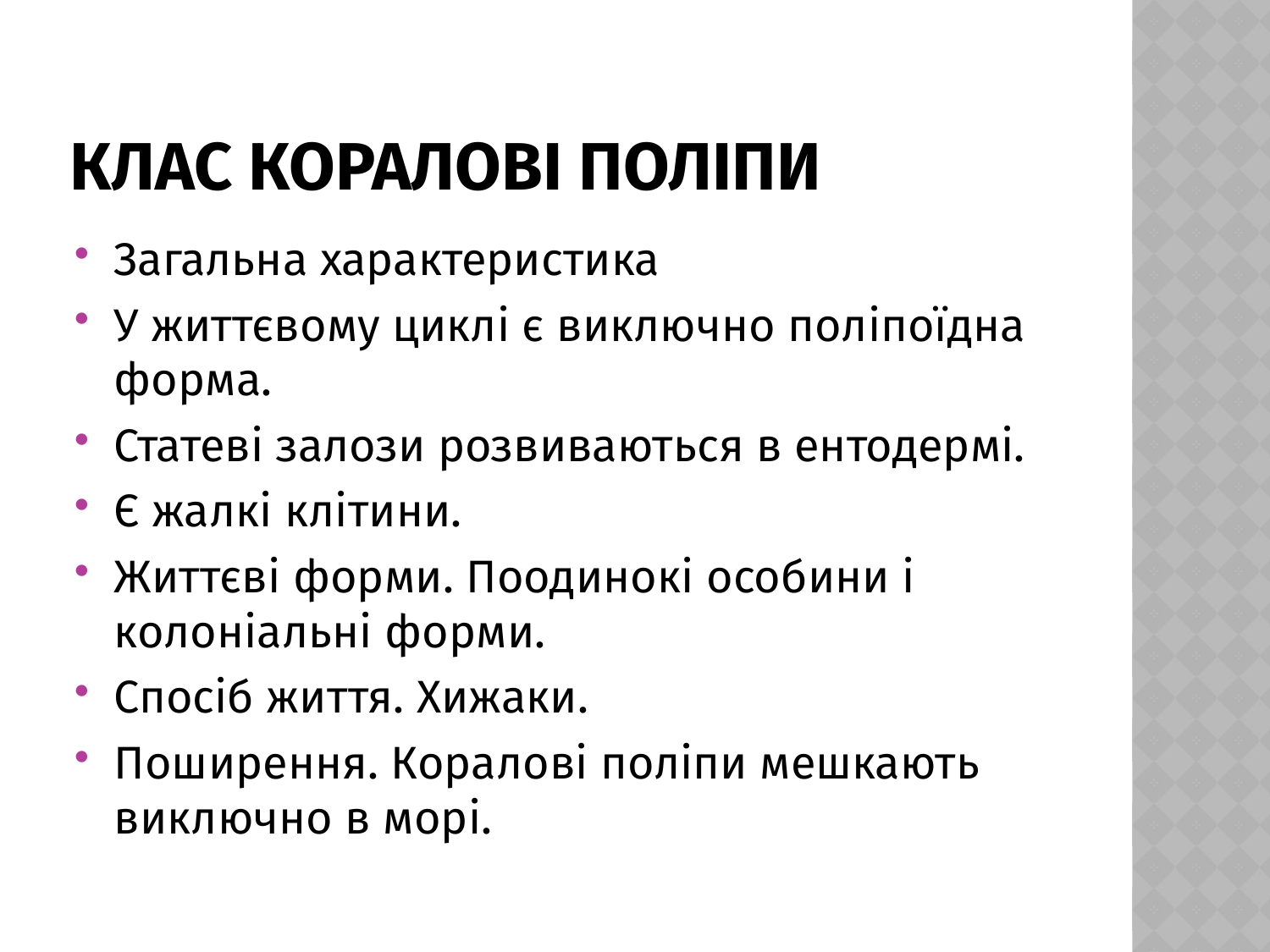

# Клас коралові поліпи
Загальна характеристика
У життєвому циклі є виключно поліпоїдна форма.
Статеві залози розвиваються в ентодермі.
Є жалкі клітини.
Життєві форми. Поодинокі особини і колоніальні форми.
Спосіб життя. Хижаки.
Поширення. Коралові поліпи мешкають виключно в морі.